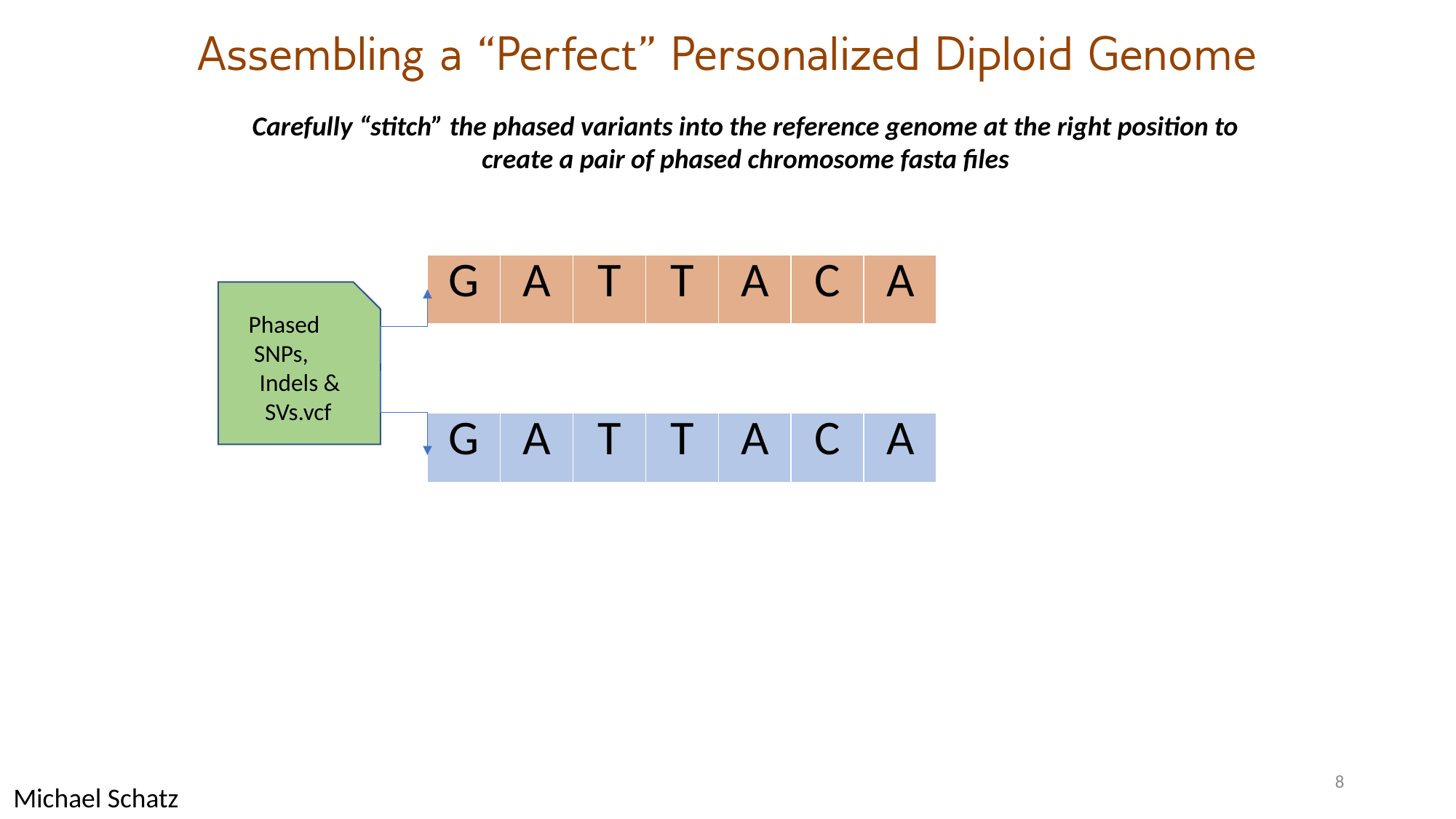

# Assembling a “Perfect” Personalized Diploid Genome
Carefully “stitch” the phased variants into the reference genome at the right position to create a pair of phased chromosome fasta files
| G | A | T | T | A | C | A |
| --- | --- | --- | --- | --- | --- | --- |

Phased
 SNPs,
  Indels &
   SVs.vcf
| G | A | T | T | A | C | A |
| --- | --- | --- | --- | --- | --- | --- |
8
Michael Schatz